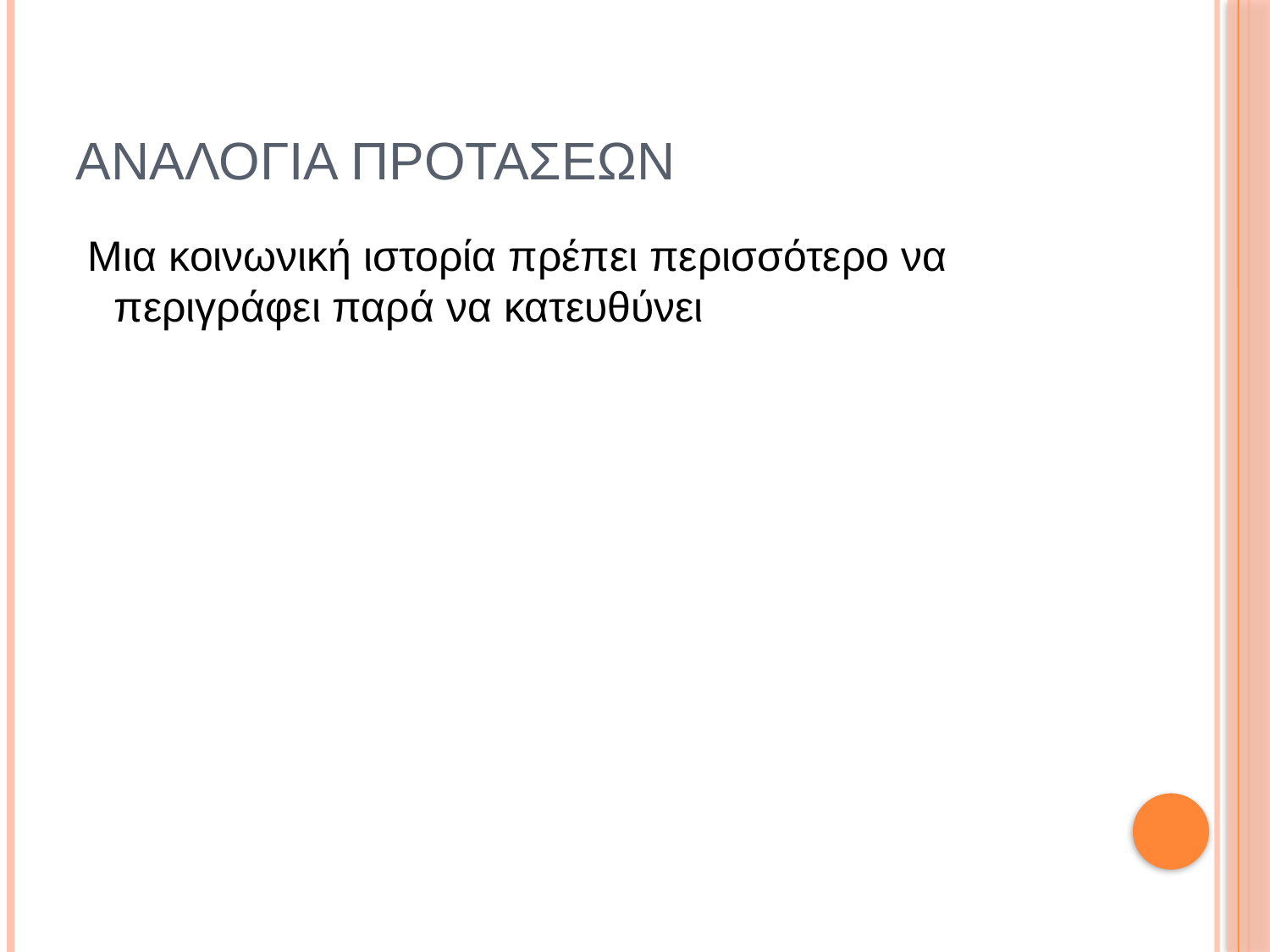

# Αναλογια προτασεων
 Μια κοινωνική ιστορία πρέπει περισσότερο να περιγράφει παρά να κατευθύνει